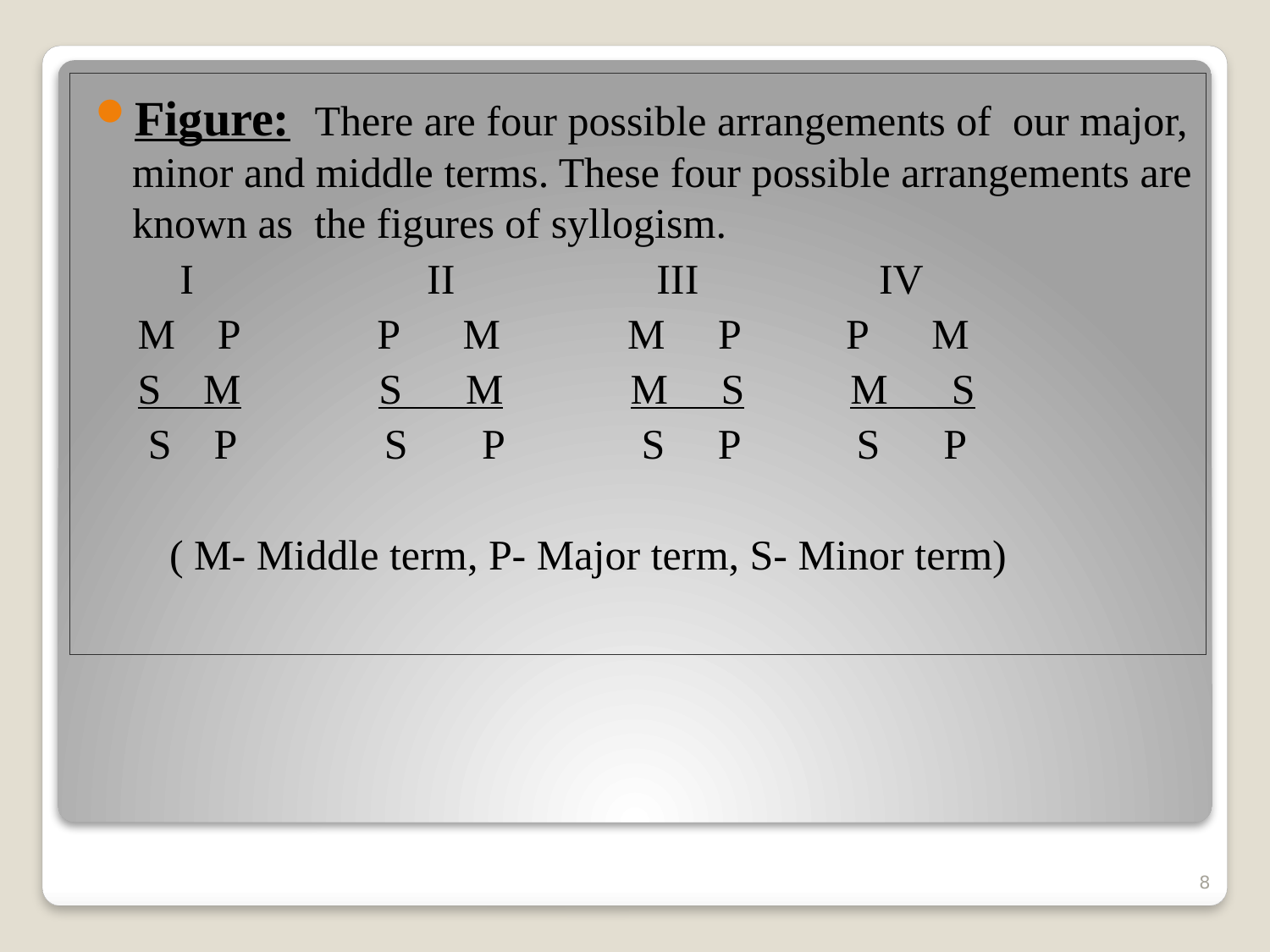

Figure:  There are four possible arrangements of  our major, minor and middle terms. These four possible arrangements are known as  the figures of syllogism.
        I                      II                   III                 IV
    M    P             P      M            M     P          P      M
    S    M             S      M            M     S          M      S
     S    P              S       P             S     P           S      P

       ( M- Middle term, P- Major term, S- Minor term)

#
8